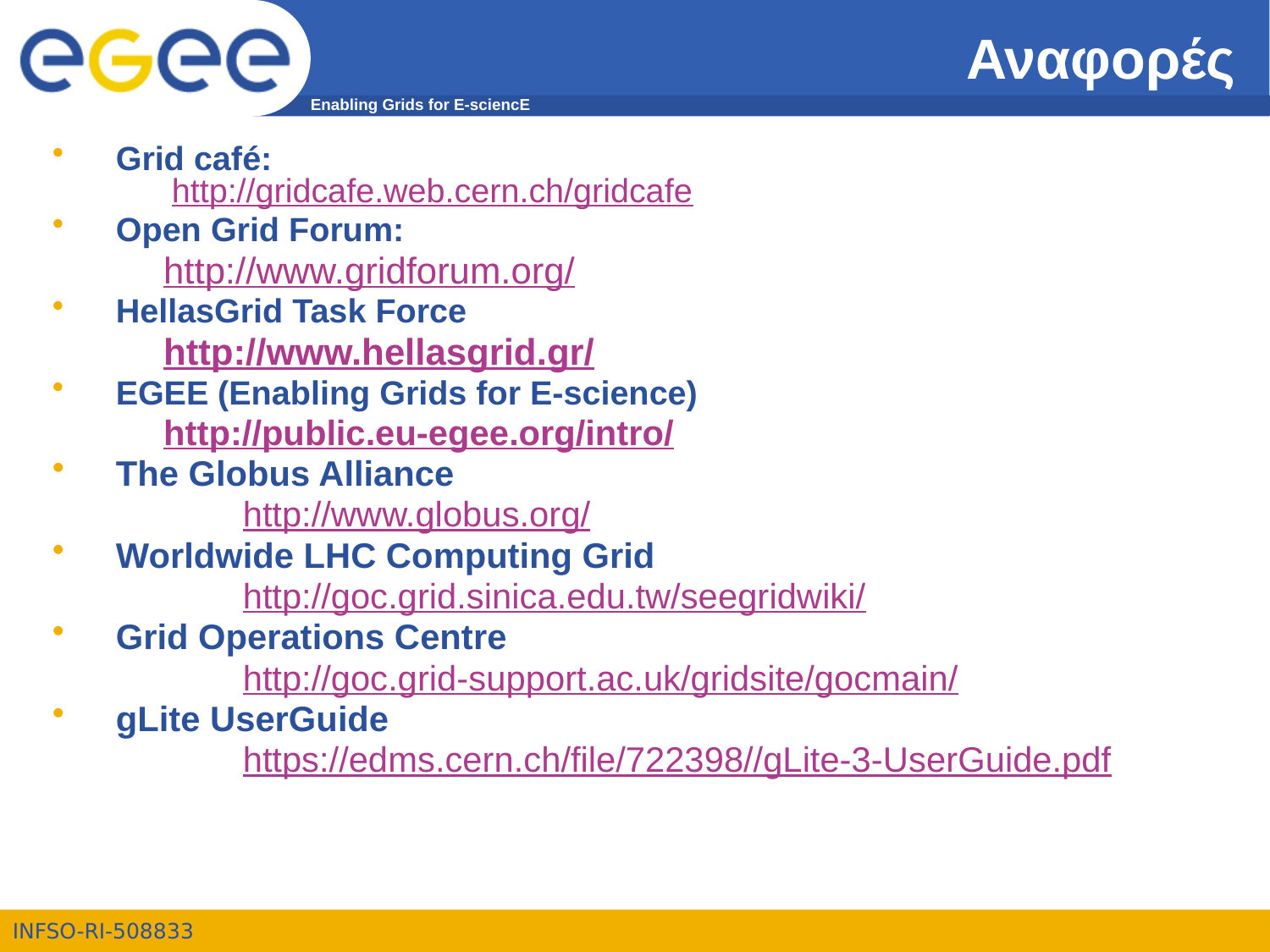

# Αναφορές
Grid café:
      http://gridcafe.web.cern.ch/gridcafe
Open Grid Forum:
	http://www.gridforum.org/
HellasGrid Task Force
	http://www.hellasgrid.gr/
EGEE (Enabling Grids for E-science)
	http://public.eu-egee.org/intro/
The Globus Alliance
		http://www.globus.org/
Worldwide LHC Computing Grid
		http://goc.grid.sinica.edu.tw/seegridwiki/
Grid Operations Centre
		http://goc.grid-support.ac.uk/gridsite/gocmain/
gLite UserGuide
		https://edms.cern.ch/file/722398//gLite-3-UserGuide.pdf